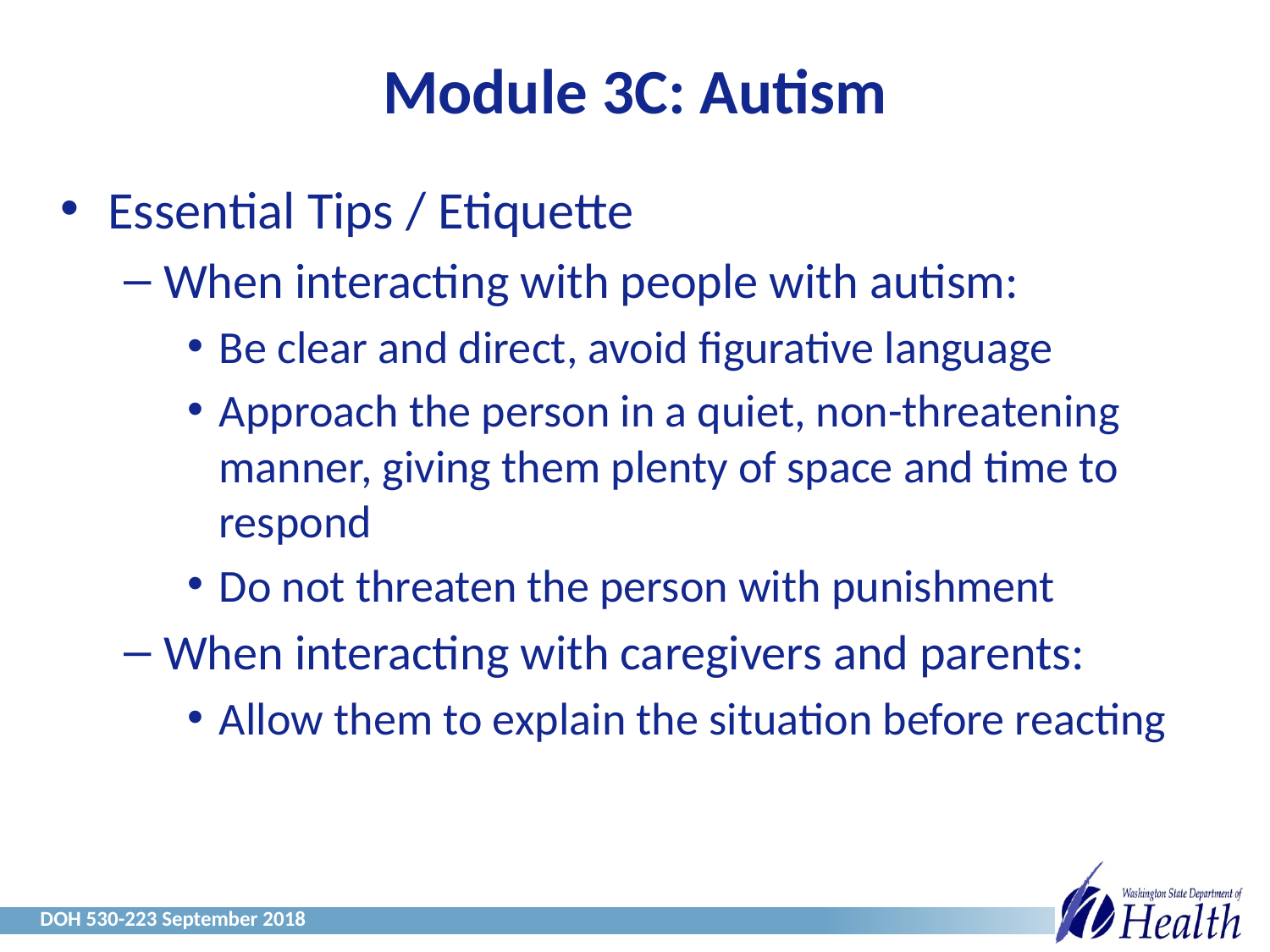

# Module 3C: Autism
Essential Tips / Etiquette
When interacting with people with autism:
Be clear and direct, avoid figurative language
Approach the person in a quiet, non-threatening manner, giving them plenty of space and time to respond
Do not threaten the person with punishment
When interacting with caregivers and parents:
Allow them to explain the situation before reacting

DOH 530-223 September 2018